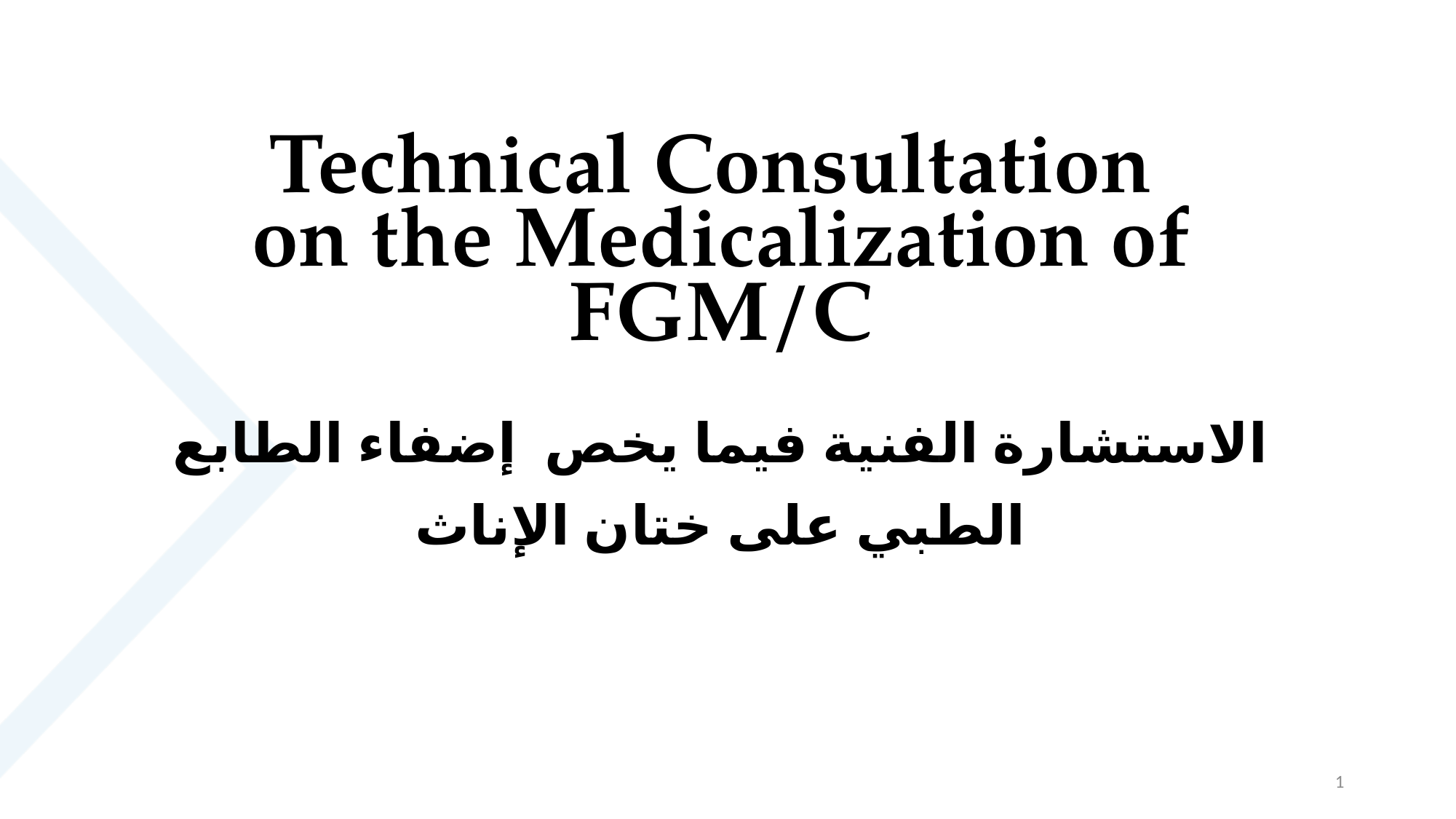

# Technical Consultation on the Medicalization of FGM/C
|  |
| --- |
|  |
|  |
 الاستشارة الفنية فيما يخص  إضفاء الطابع
 الطبي على ختان الإناث
1